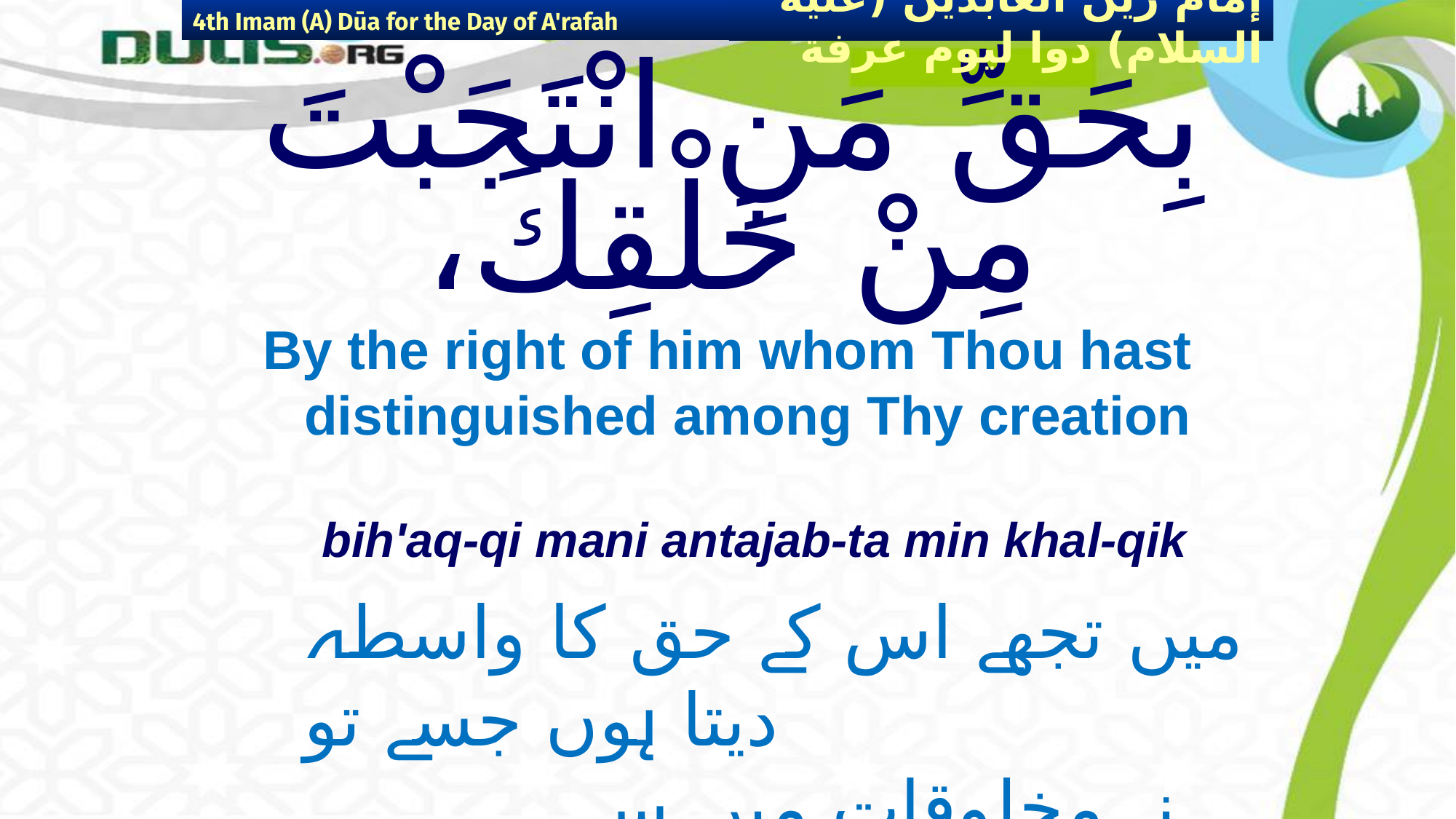

4th Imam (A) Dūa for the Day of A'rafah
إمام زين العابدين (عليه السلام) دوا ليوم عرفة
# بِحَقِّ مَنِ انْتَجَبْتَ مِنْ خَلْقِكَ،
By the right of him whom Thou hast distinguished among Thy creation
bih'aq-qi mani antajab-ta min khal-qik
میں تجھے اس کے حق کا واسطہ دیتا ہوں جسے تو
            نے مخلوقات میں سے منتخب کیا